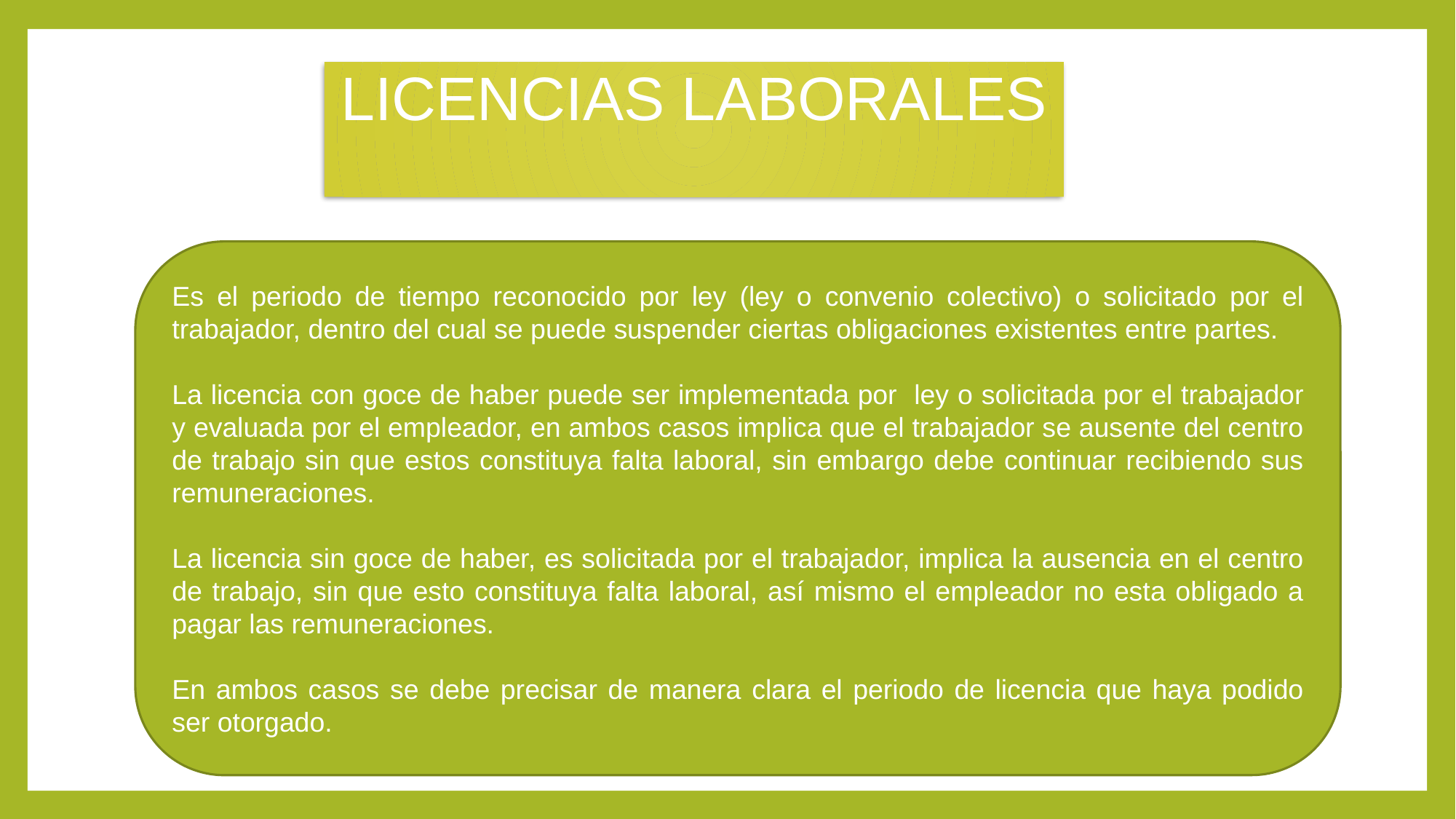

LICENCIAS LABORALES
Es el periodo de tiempo reconocido por ley (ley o convenio colectivo) o solicitado por el trabajador, dentro del cual se puede suspender ciertas obligaciones existentes entre partes.

La licencia con goce de haber puede ser implementada por  ley o solicitada por el trabajador y evaluada por el empleador, en ambos casos implica que el trabajador se ausente del centro de trabajo sin que estos constituya falta laboral, sin embargo debe continuar recibiendo sus remuneraciones.

La licencia sin goce de haber, es solicitada por el trabajador, implica la ausencia en el centro de trabajo, sin que esto constituya falta laboral, así mismo el empleador no esta obligado a pagar las remuneraciones.

En ambos casos se debe precisar de manera clara el periodo de licencia que haya podido ser otorgado.